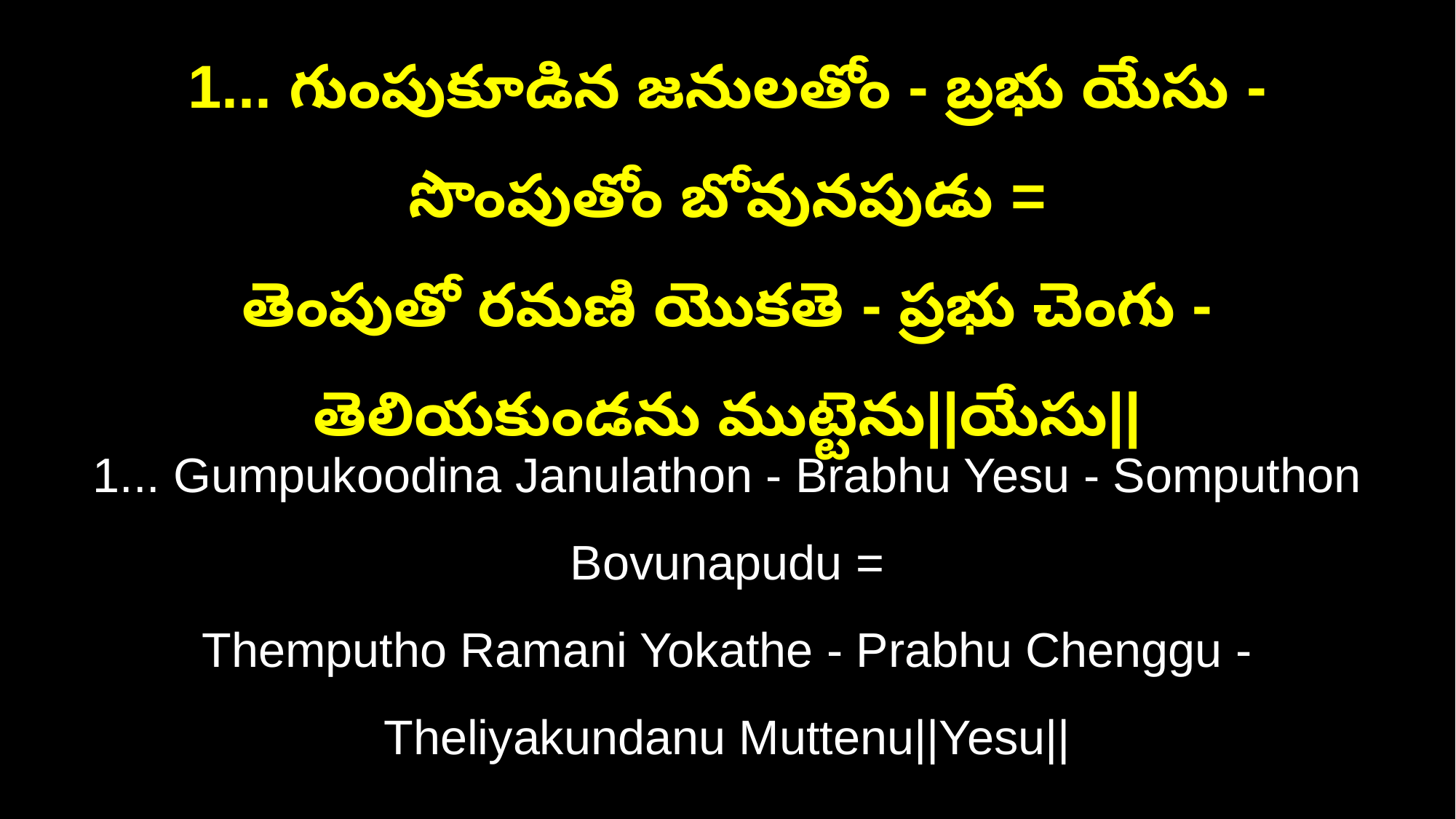

1... గుంపుకూడిన జనులతోం - బ్రభు యేసు - సొంపుతోం బోవునపుడు =
తెంపుతో రమణి యొకతె - ప్రభు చెంగు - తెలియకుండను ముట్టెను||యేసు||
1... Gumpukoodina Janulathon - Brabhu Yesu - Somputhon Bovunapudu =
Themputho Ramani Yokathe - Prabhu Chenggu - Theliyakundanu Muttenu||Yesu||